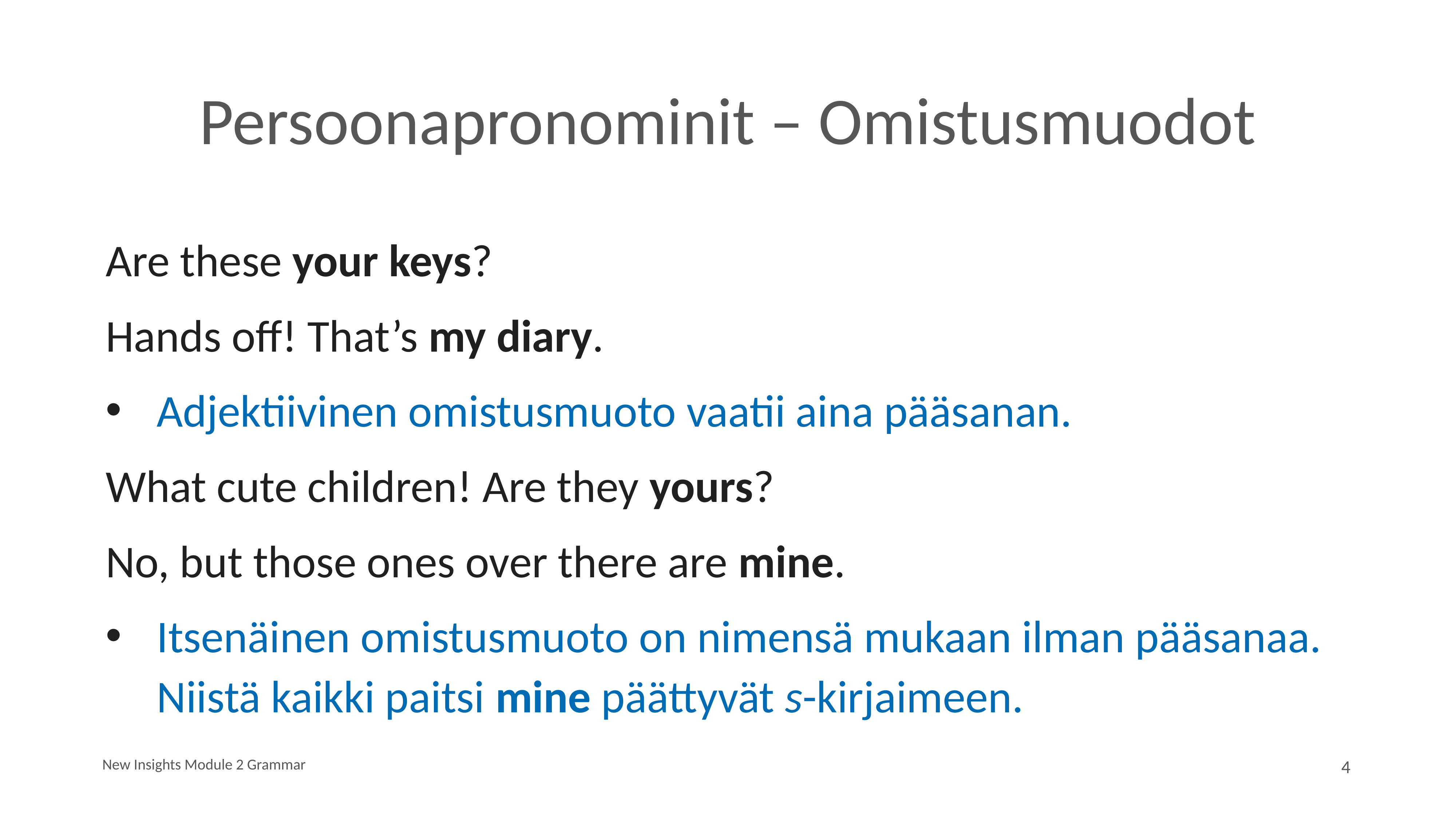

# Persoonapronominit – Omistusmuodot
Are these your keys?
Hands off! That’s my diary.
Adjektiivinen omistusmuoto vaatii aina pääsanan.
What cute children! Are they yours?
No, but those ones over there are mine.
Itsenäinen omistusmuoto on nimensä mukaan ilman pääsanaa. Niistä kaikki paitsi mine päättyvät s-kirjaimeen.
New Insights Module 2 Grammar
4